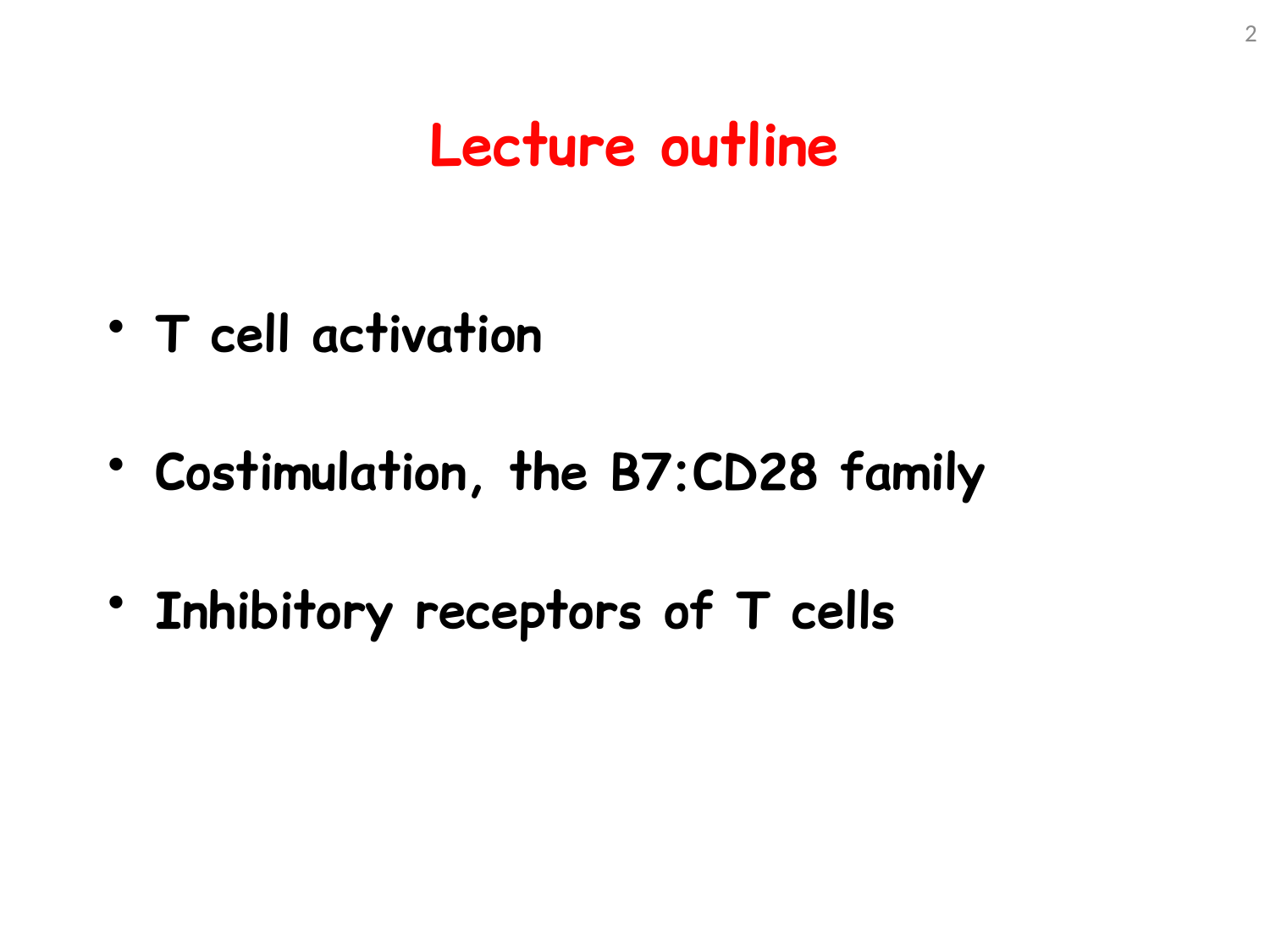

2
Lecture outline
T cell activation

Costimulation, the B7:CD28 family

Inhibitory receptors of T cells